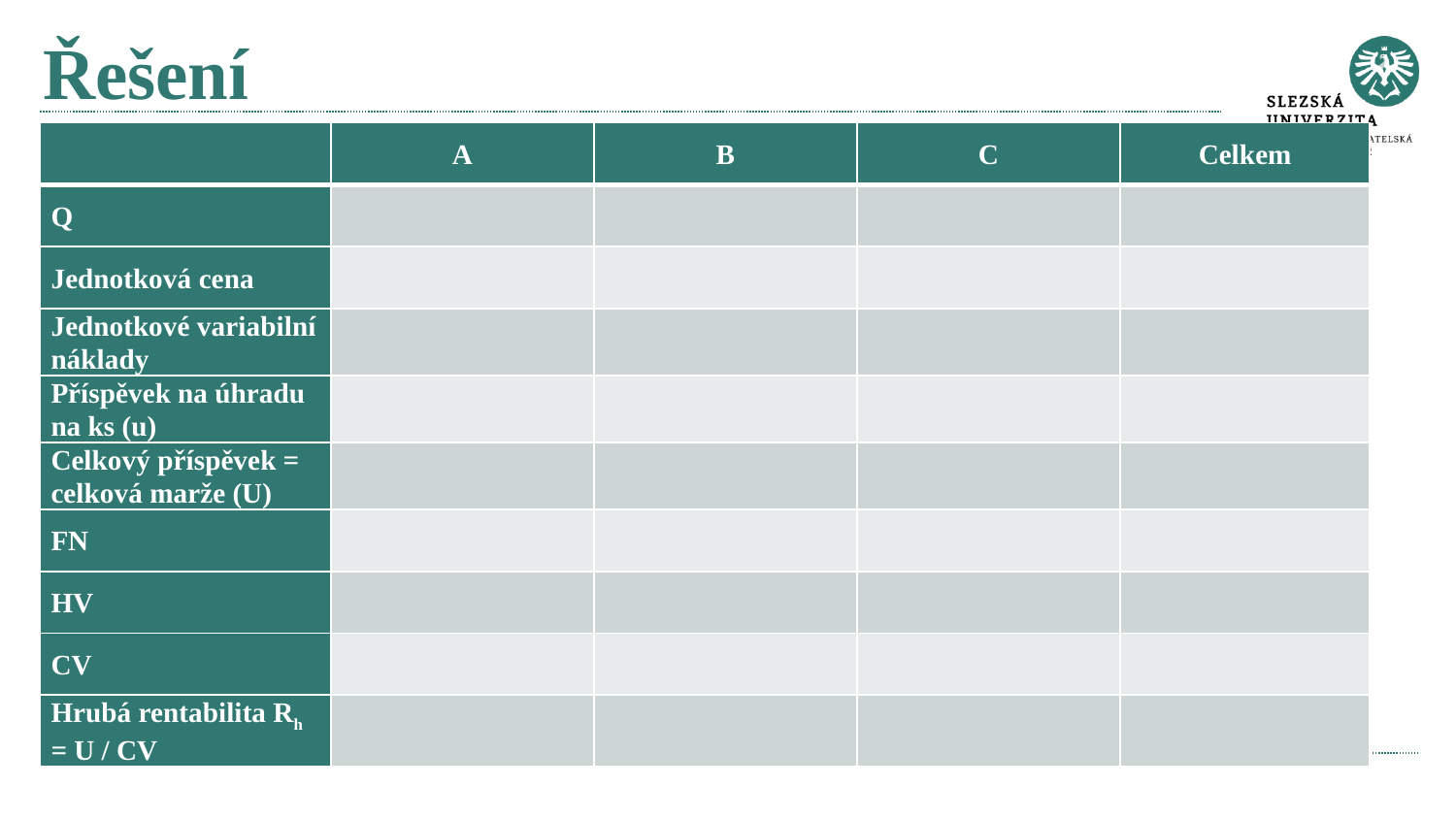

# Řešení
|  | A | B | C | Celkem |
| --- | --- | --- | --- | --- |
| Q |  |  |  |  |
| Jednotková cena |  |  |  |  |
| Jednotkové variabilní náklady |  |  |  |  |
| Příspěvek na úhradu na ks (u) |  |  |  |  |
| Celkový příspěvek = celková marže (U) |  |  |  |  |
| FN |  |  |  |  |
| HV |  |  |  |  |
| CV |  |  |  |  |
| Hrubá rentabilita Rh = U / CV |  |  |  |  |